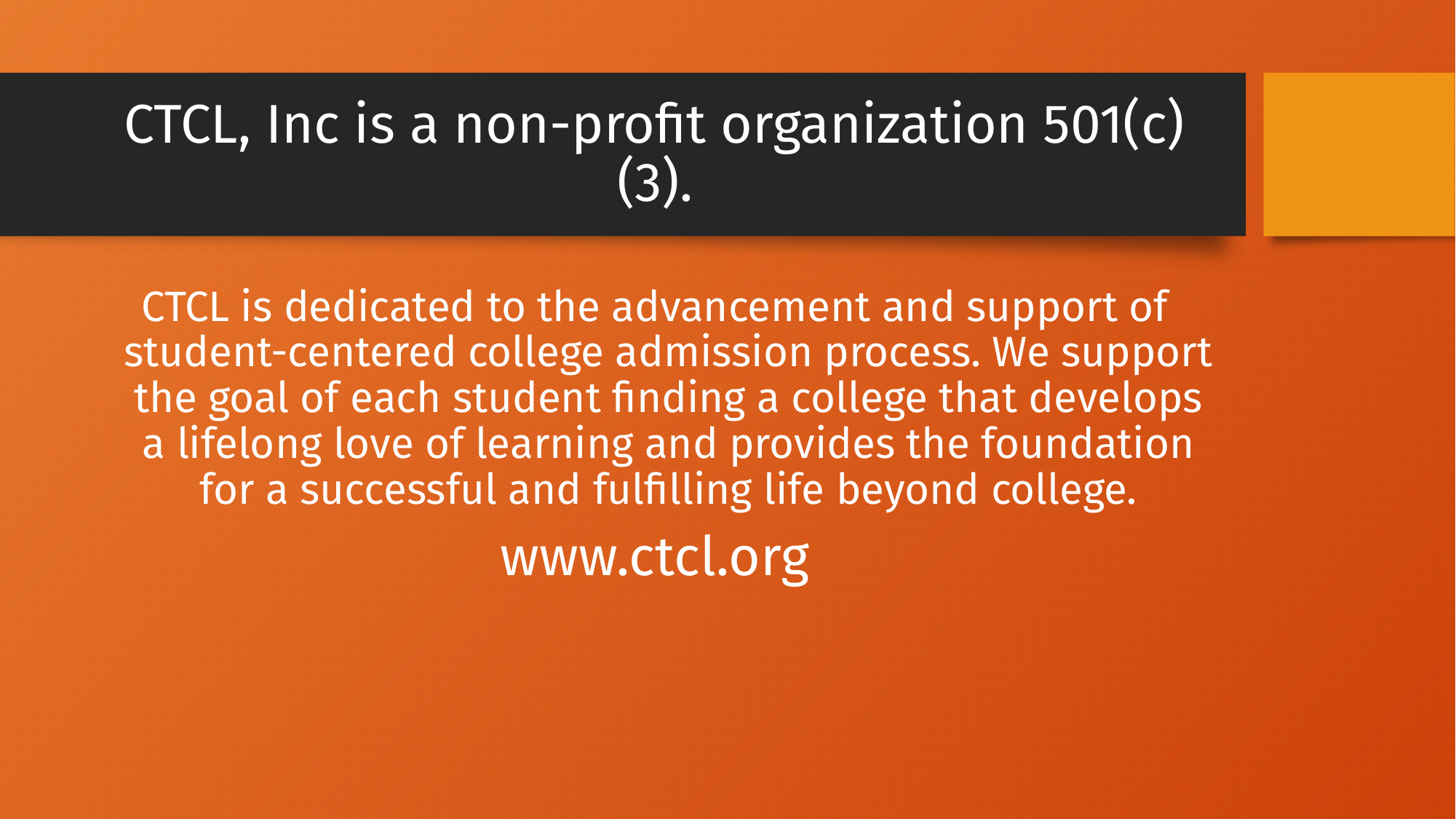

# CTCL, Inc is a non-profit organization 501(c)(3).
CTCL is dedicated to the advancement and support of student-centered college admission process. We support the goal of each student finding a college that develops a lifelong love of learning and provides the foundation for a successful and fulfilling life beyond college.
www.ctcl.org